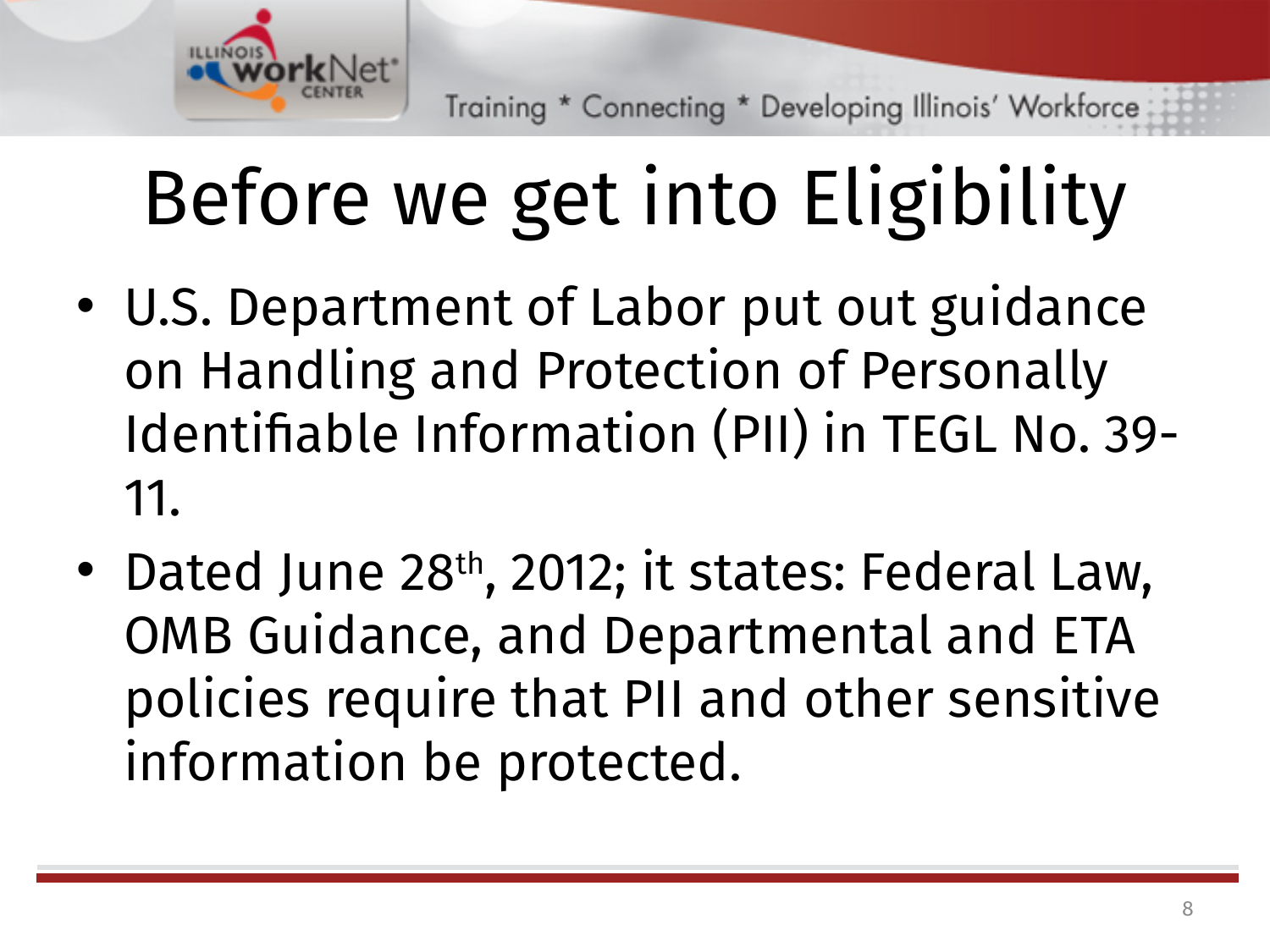

# Before we get into Eligibility
U.S. Department of Labor put out guidance on Handling and Protection of Personally Identifiable Information (PII) in TEGL No. 39-11.
Dated June 28th, 2012; it states: Federal Law, OMB Guidance, and Departmental and ETA policies require that PII and other sensitive information be protected.

8